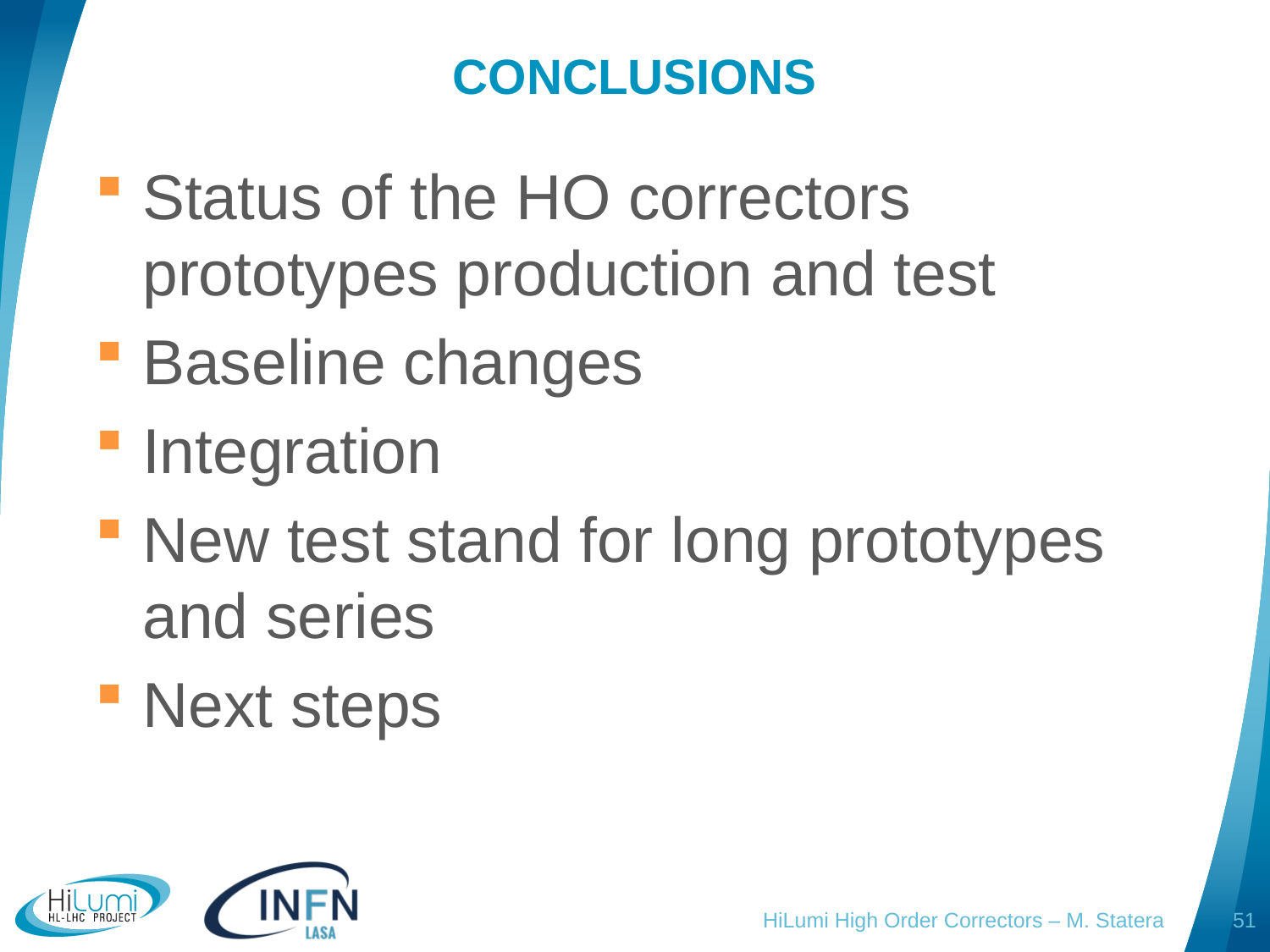

# CONCLUSIONS
Status of the HO correctors prototypes production and test
Baseline changes
Integration
New test stand for long prototypes and series
Next steps
HiLumi High Order Correctors – M. Statera
51